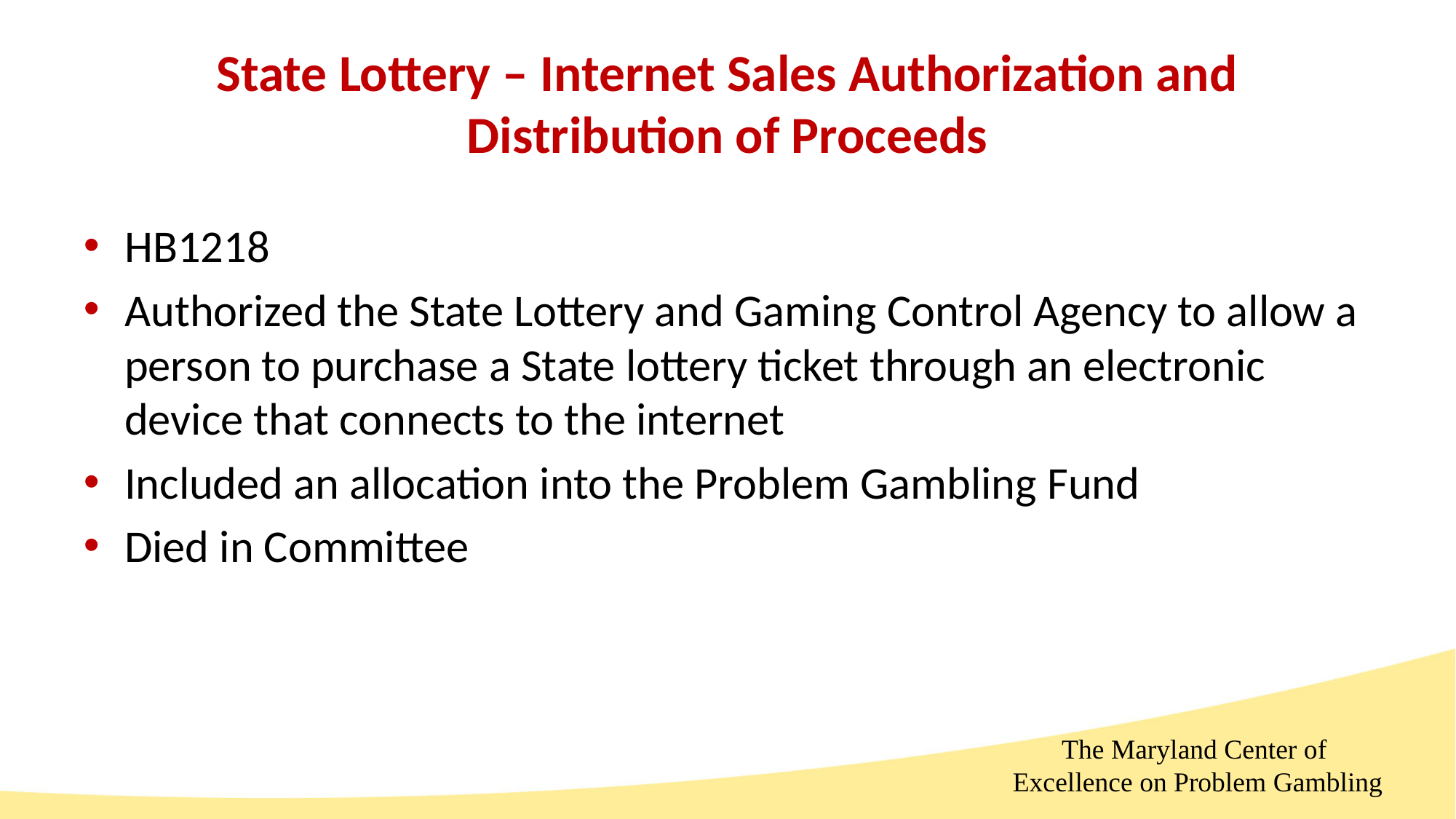

# State Lottery – Internet Sales Authorization and Distribution of Proceeds
HB1218
Authorized the State Lottery and Gaming Control Agency to allow a person to purchase a State lottery ticket through an electronic device that connects to the internet
Included an allocation into the Problem Gambling Fund
Died in Committee